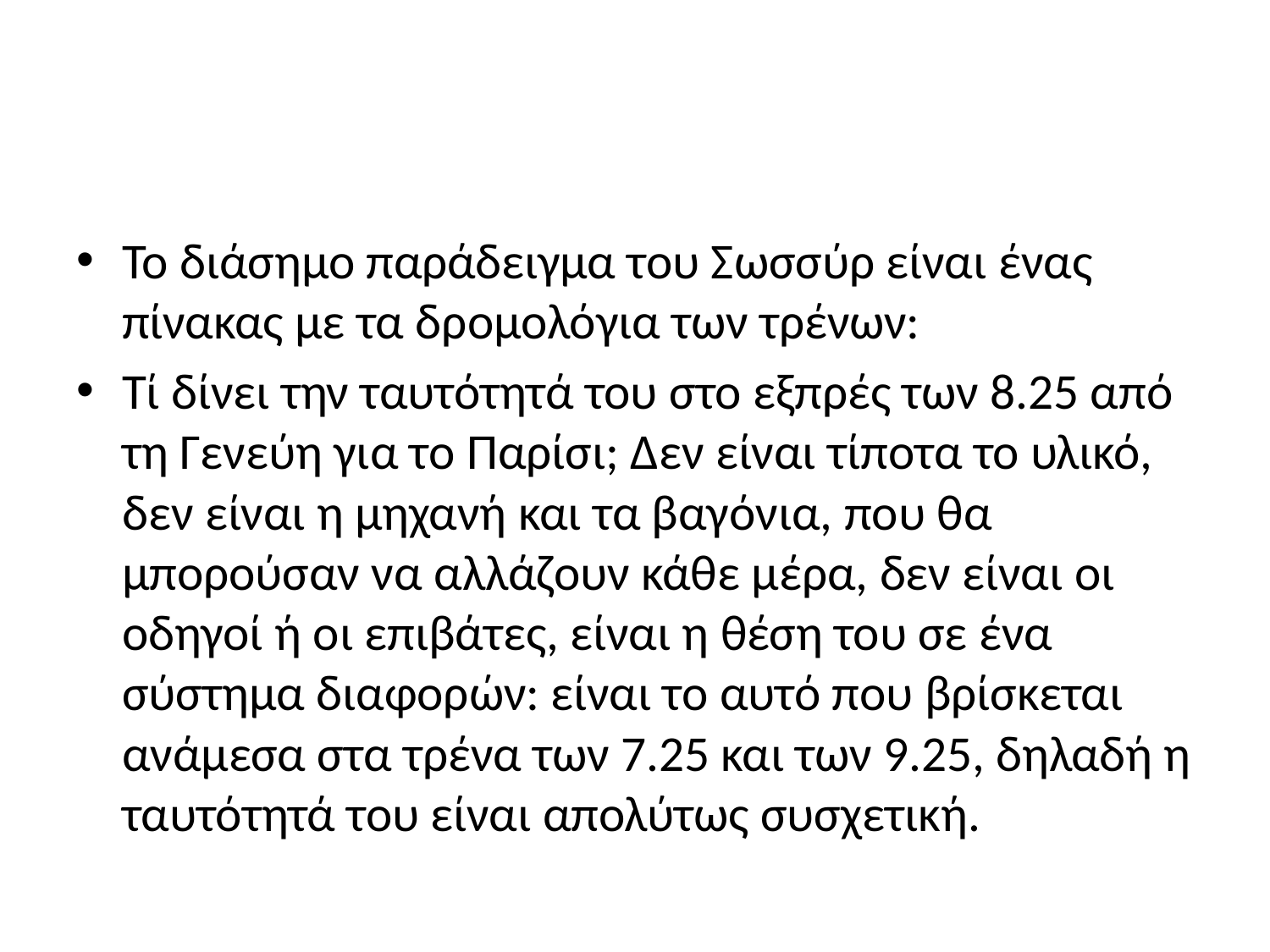

#
Το διάσημο παράδειγμα του Σωσσύρ είναι ένας πίνακας με τα δρομολόγια των τρένων:
Τί δίνει την ταυτότητά του στο εξπρές των 8.25 από τη Γενεύη για το Παρίσι; Δεν είναι τίποτα το υλικό, δεν είναι η μηχανή και τα βαγόνια, που θα μπορούσαν να αλλάζουν κάθε μέρα, δεν είναι οι οδηγοί ή οι επιβάτες, είναι η θέση του σε ένα σύστημα διαφορών: είναι το αυτό που βρίσκεται ανάμεσα στα τρένα των 7.25 και των 9.25, δηλαδή η ταυτότητά του είναι απολύτως συσχετική.